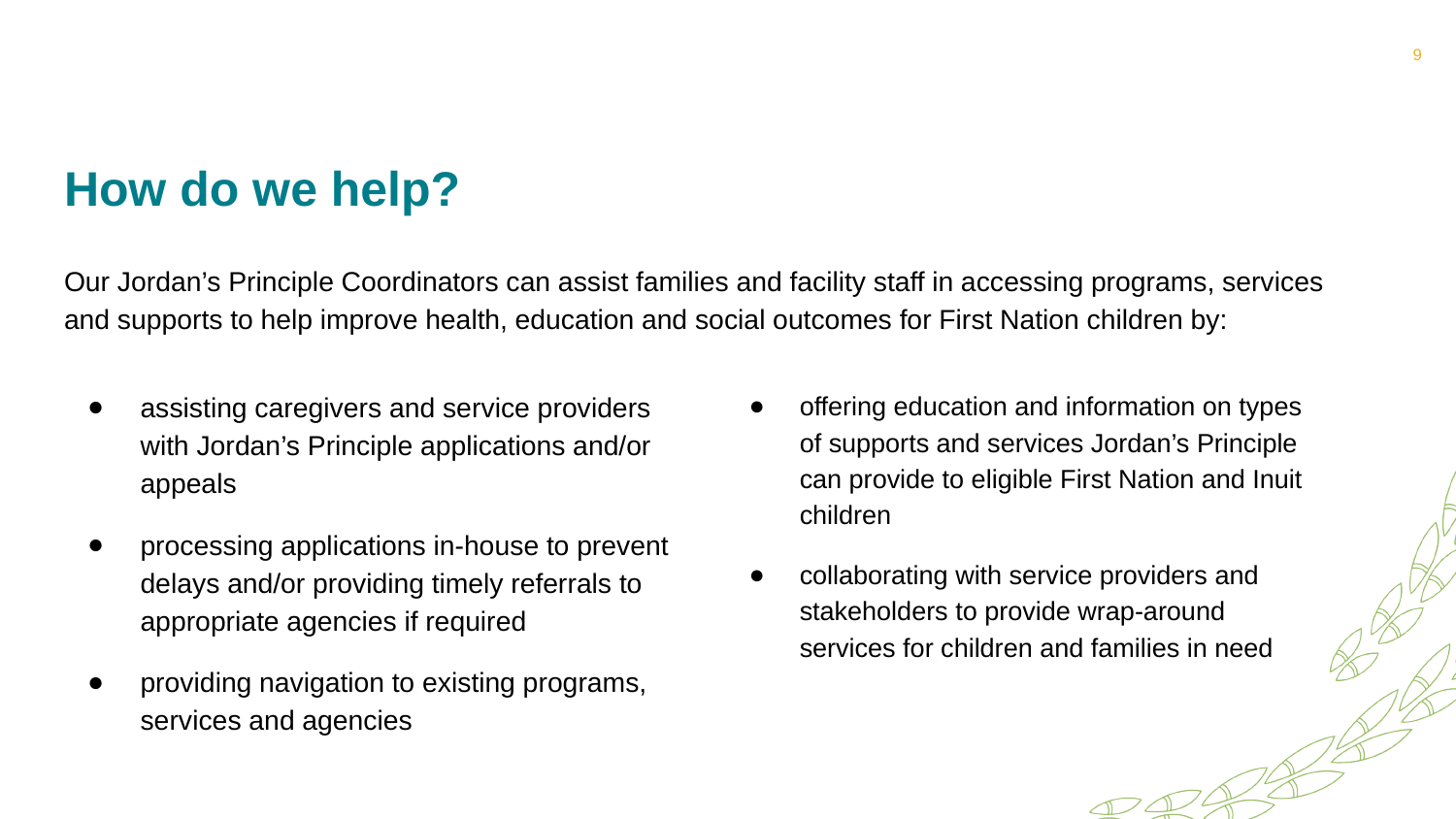

9
# How do we help?
Our Jordan’s Principle Coordinators can assist families and facility staff in accessing programs, services and supports to help improve health, education and social outcomes for First Nation children by:
offering education and information on types of supports and services Jordan’s Principle can provide to eligible First Nation and Inuit children
collaborating with service providers and stakeholders to provide wrap-around services for children and families in need
assisting caregivers and service providers with Jordan’s Principle applications and/or appeals
processing applications in-house to prevent delays and/or providing timely referrals to appropriate agencies if required
providing navigation to existing programs, services and agencies